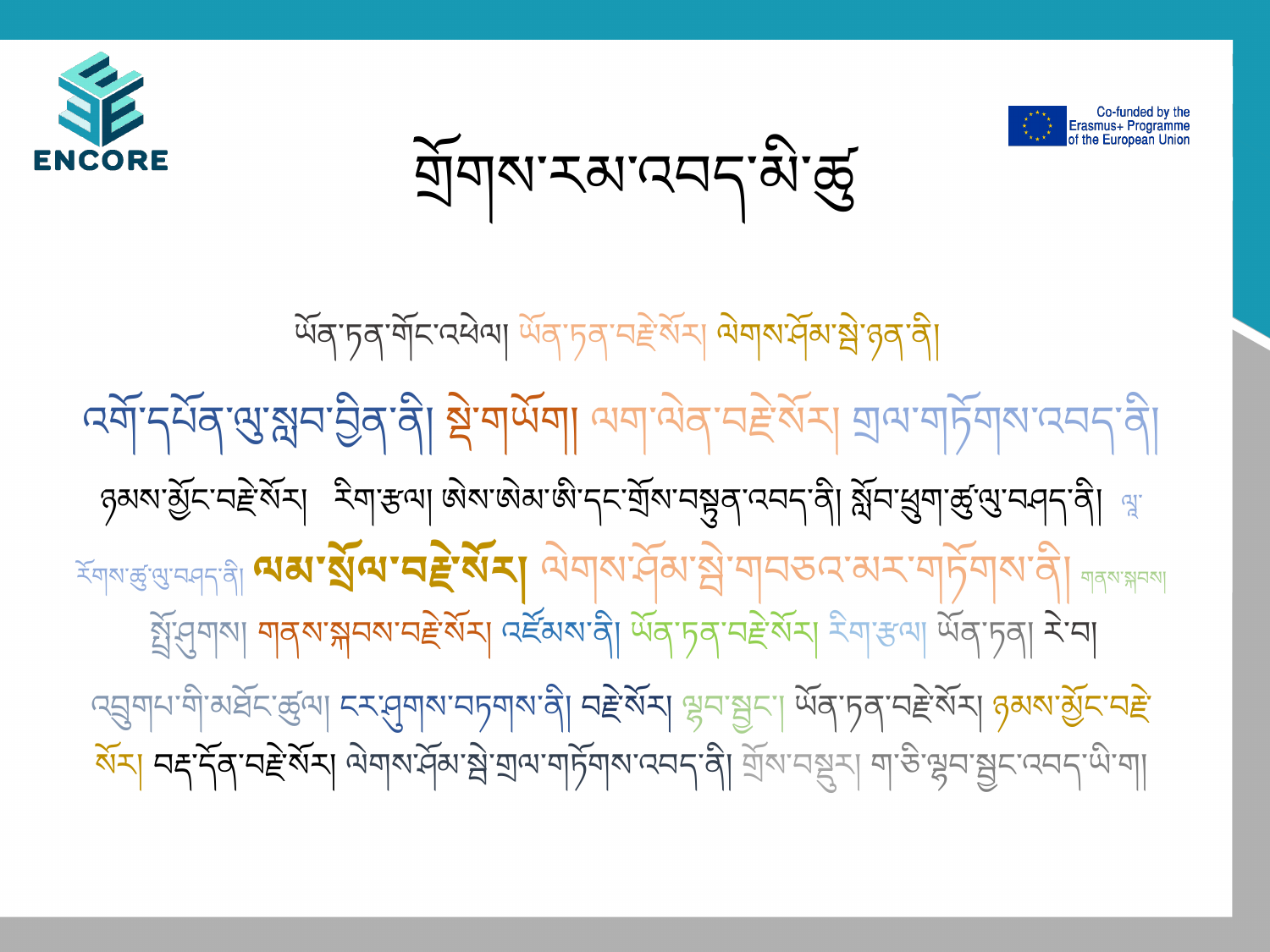

# གྲོགས་རམ་འབད་མི་ཚུ
ཡོན་ཏན་གོང་འཕེལ། ཡོན་ཏན་བརྗེ་སོར། ལེགས་ཤོམ་སྦེ་ཉན་ནི།
འགོ་དཔོན་ལུ་སླབ་བྱིན་ནི། སྡེ་གཡོག། ལག་ལེན་བརྗེ་སོར། གྲལ་གཏོགས་འབད་ནི།
ཉམས་མྱོང་བརྗེ་སོར།   རིག་རྩལ། ཨེས་ཨེམ་ཨི་དང་གྲོས་བསྟུན་འབད་ནི། སློབ་ཕྲུག་ཚུ་ལུ་བཤད་ནི།  ལཱ་རོགས་ཚུ་ལུ་བཤད་ནི། ལམ་སྲོལ་བརྗེ་སོར། ལེགས་ཤོམ་སྦེ་གབཅའ་མར་གཏོགས་ནི། གནས་སྐབས།  སྤྲོ་ཤུགས། གནས་སྐབས་བརྗེ་སོར། འཛོམས་ནི། ཡོན་ཏན་བརྗེ་སོར། རིག་རྩལ། ཡོན་ཏན། རེ་བ།
འབྲུགཔ་གི་མཐོང་ཚུལ། ངར་ཤུགས་བཏགས་ནི། བརྗེ་སོར། ལྷབ་སྦྱང་། ཡོན་ཏན་བརྗེ་སོར། ཉམས་མྱོང་བརྗེ་སོར། བརྡ་དོན་བརྗེ་སོར། ལེགས་ཤོམ་སྦེ་གྲལ་གཏོགས་འབད་ནི། གྲོས་བསྡུར། ག་ཅི་ལྷབ་སྦྱང་འབད་ཡི་ག།